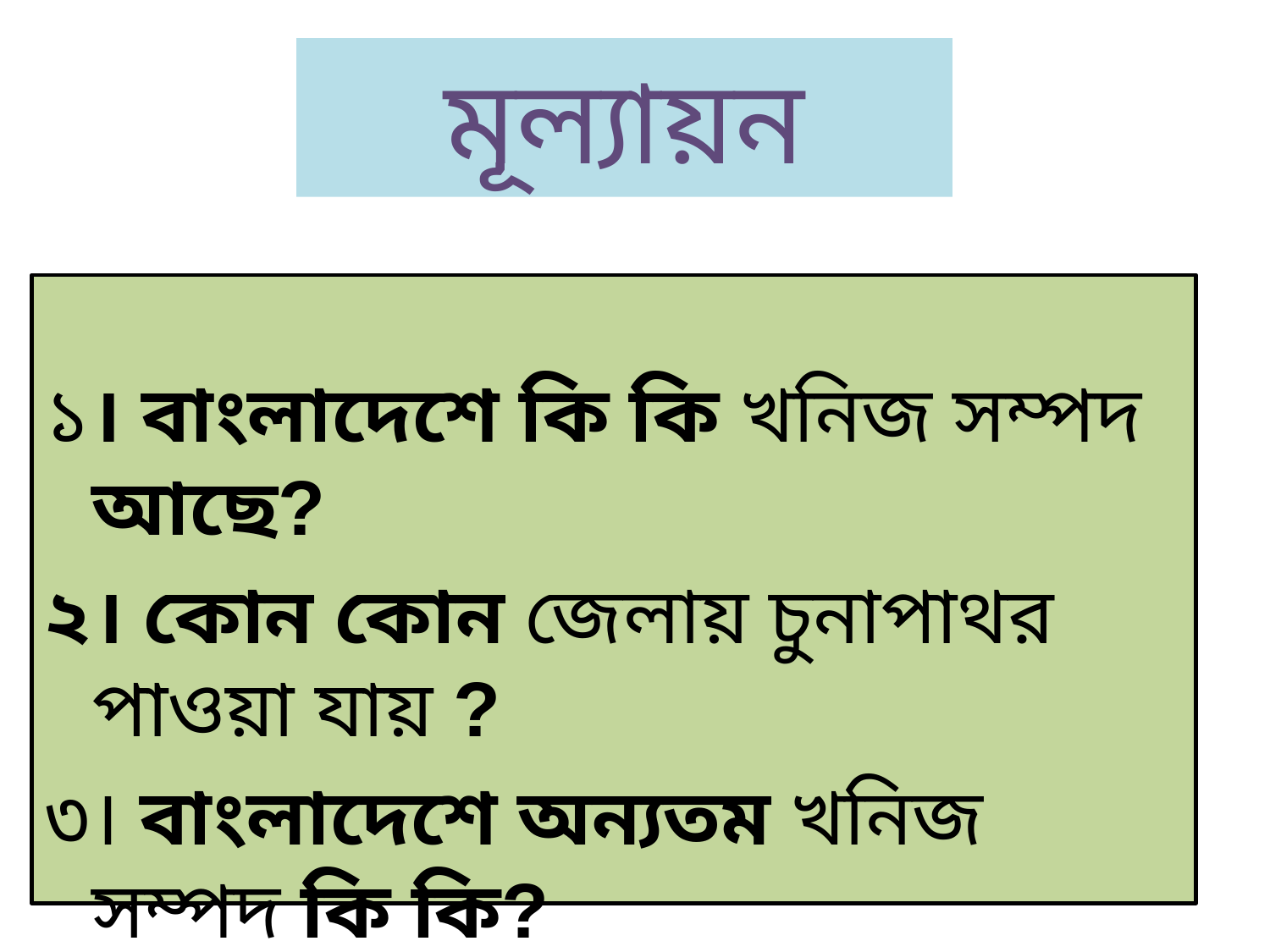

# মূল্যায়ন

১। বাংলাদেশে কি কি খনিজ সম্পদ আছে?
২। কোন কোন জেলায় চুনাপাথর পাওয়া যায় ?
৩। বাংলাদেশে অন্যতম খনিজ সম্পদ কি কি?